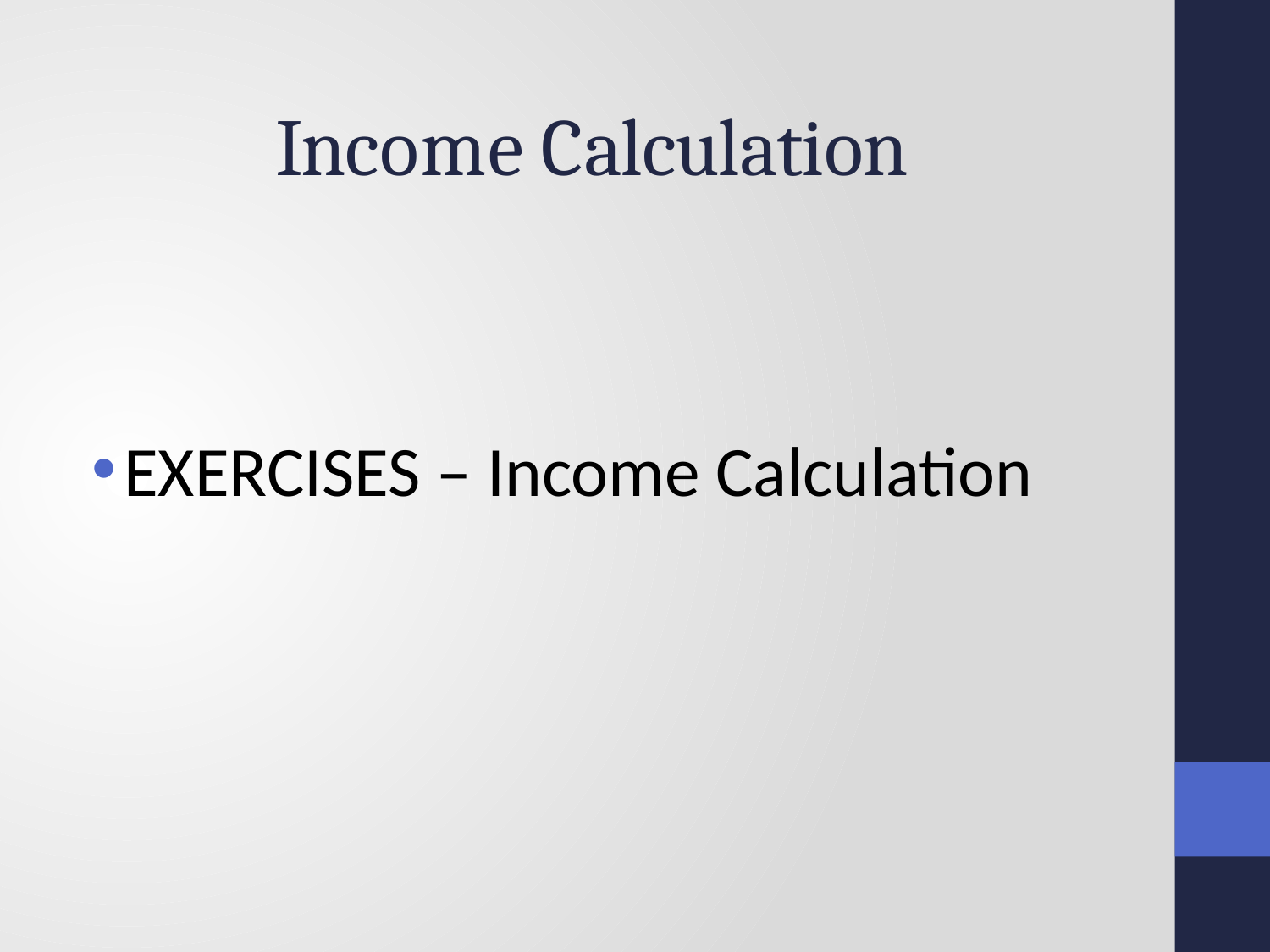

# Income Calculation

EXERCISES – Income Calculation